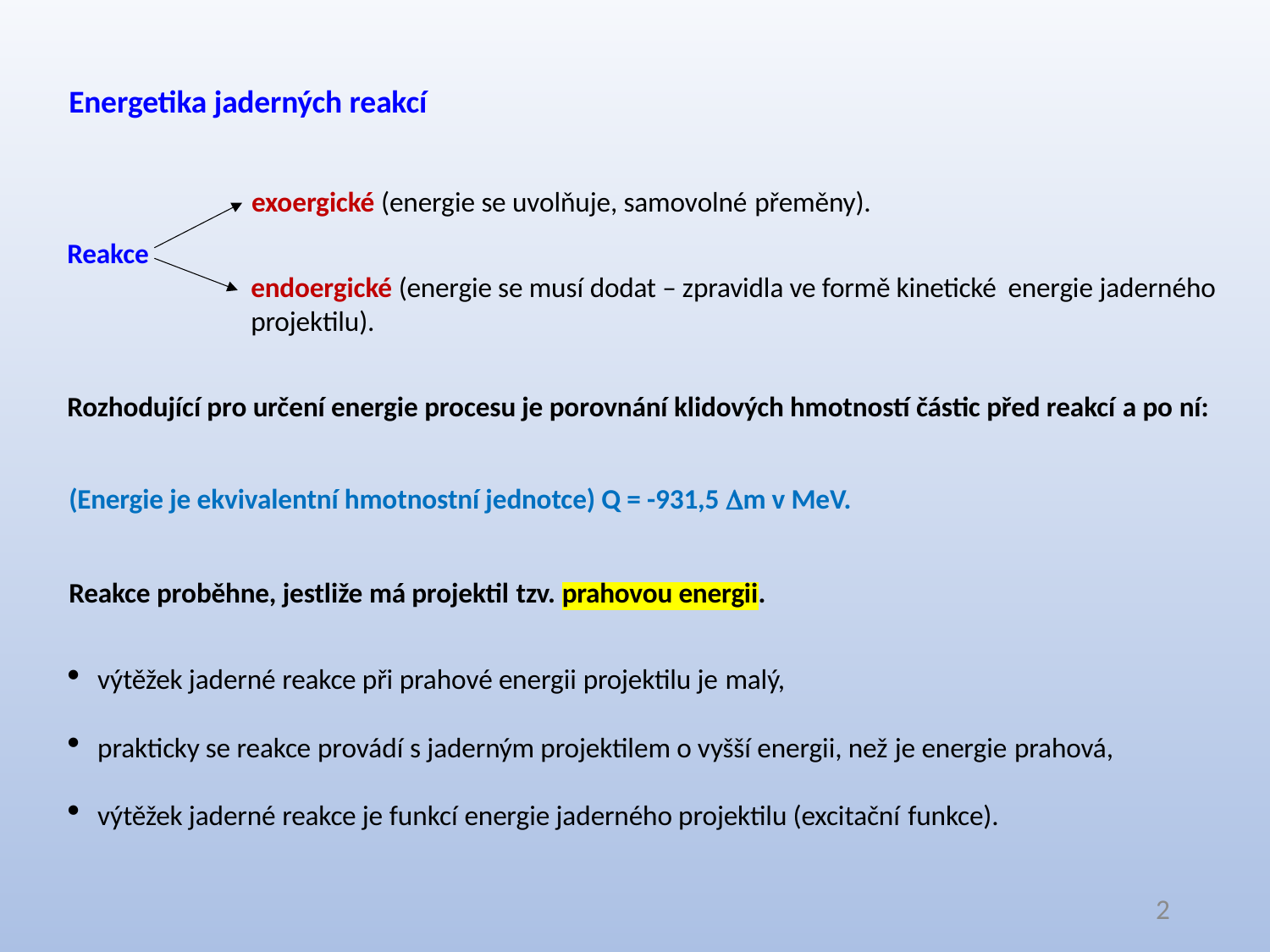

# Energetika jaderných reakcí
  exoergické (energie se uvolňuje, samovolné přeměny).
Reakce
endoergické (energie se musí dodat – zpravidla ve formě kinetické energie jaderného projektilu).

Rozhodující pro určení energie procesu je porovnání klidových hmotností částic před reakcí a po ní:
(Energie je ekvivalentní hmotnostní jednotce) Q = -931,5 Δm v MeV.

Reakce proběhne, jestliže má projektil tzv. prahovou energii.
výtěžek jaderné reakce při prahové energii projektilu je malý,

prakticky se reakce provádí s jaderným projektilem o vyšší energii, než je energie prahová,

výtěžek jaderné reakce je funkcí energie jaderného projektilu (excitační funkce).
2